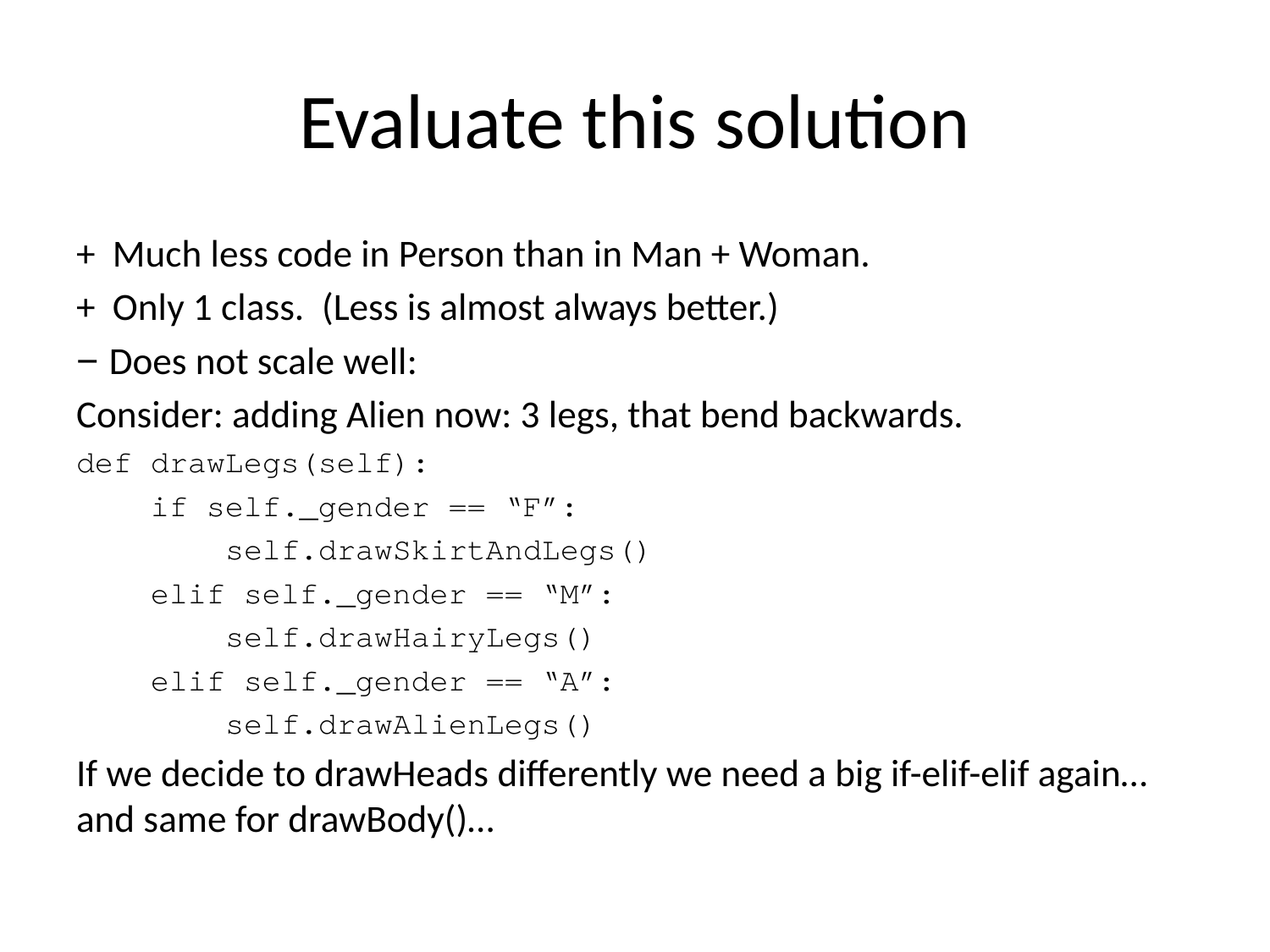

# Evaluate this solution
+  Much less code in Person than in Man + Woman.
+  Only 1 class.  (Less is almost always better.)
− Does not scale well:
Consider: adding Alien now: 3 legs, that bend backwards.
def drawLegs(self):
    if self._gender == “F”:
        self.drawSkirtAndLegs()
    elif self._gender == “M”:
        self.drawHairyLegs()
    elif self._gender == “A”:
        self.drawAlienLegs()
If we decide to drawHeads differently we need a big if-elif-elif again… and same for drawBody()…